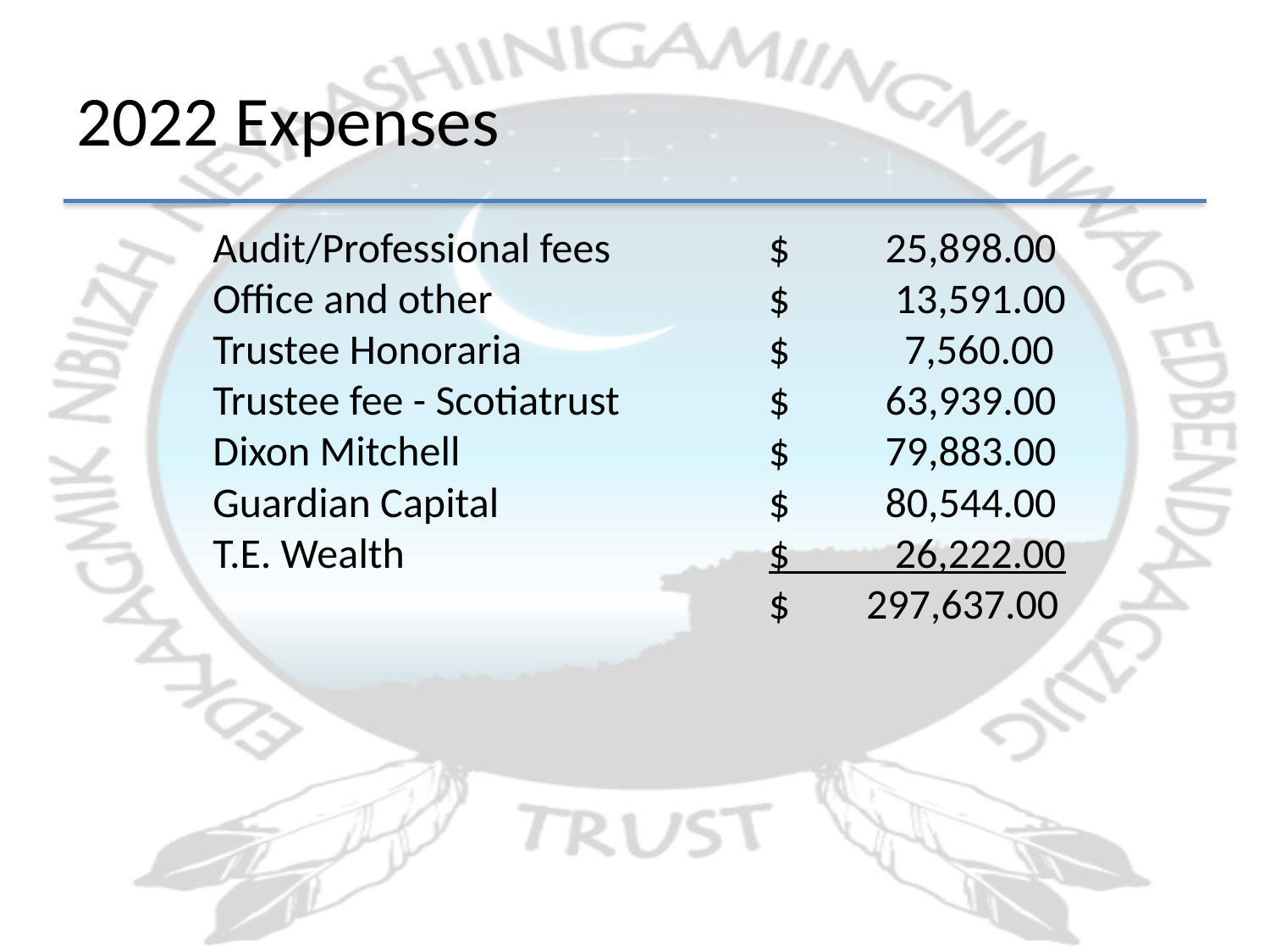

# 2022 Expenses
| Audit/Professional fees |  | $ 25,898.00 |
| --- | --- | --- |
| Office and other |  | $ 13,591.00 |
| Trustee Honoraria |  | $ 7,560.00 |
| Trustee fee - Scotiatrust |  | $ 63,939.00 |
| Dixon Mitchell |  | $ 79,883.00 |
| Guardian Capital |  | $ 80,544.00 |
| T.E. Wealth |  | $ 26,222.00 |
|  |  | $ 297,637.00 |
|  |  |  |
|  |  |  |
|  |  |  |
|  |  |  |